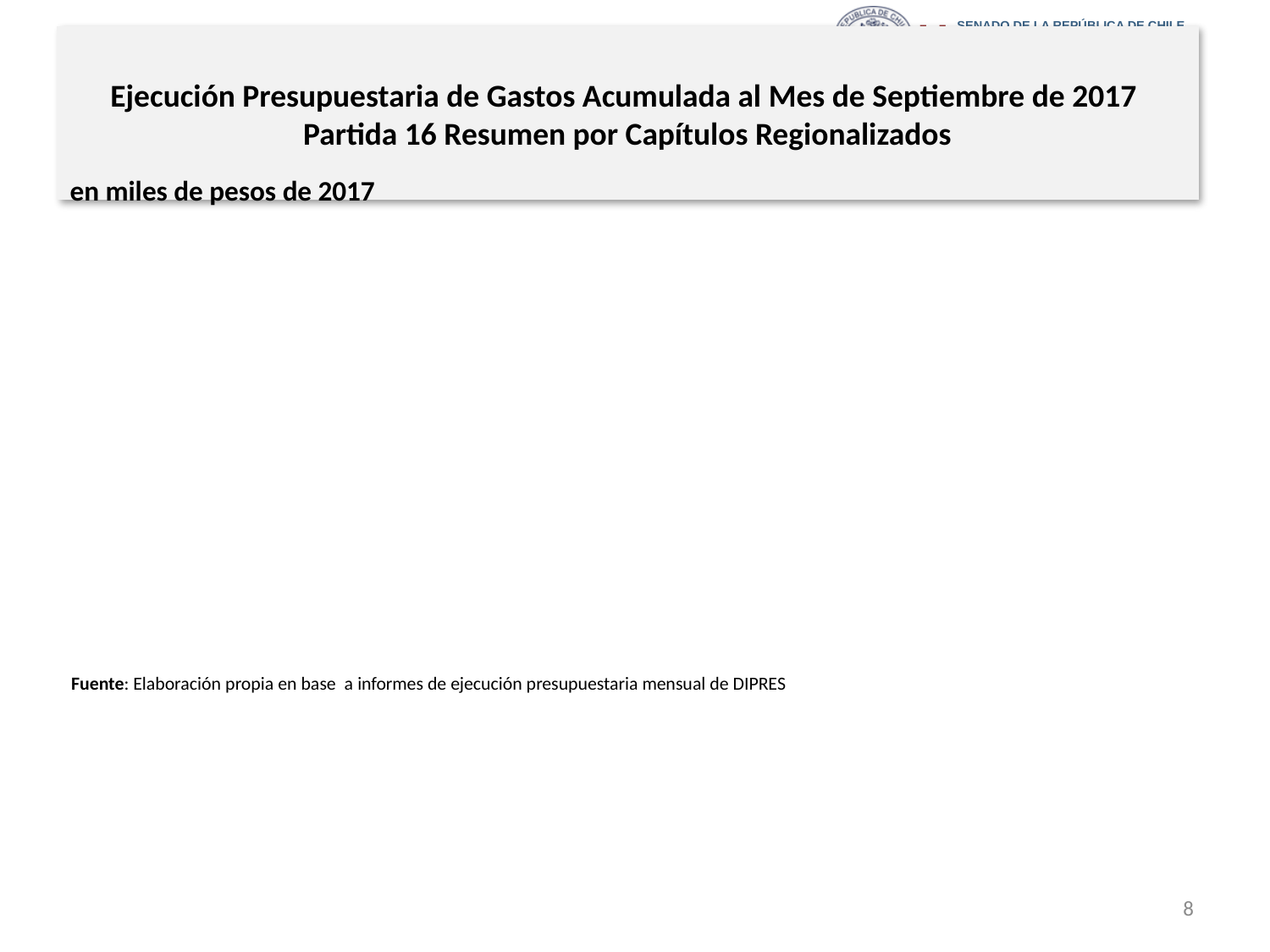

# Ejecución Presupuestaria de Gastos Acumulada al Mes de Septiembre de 2017 Partida 16 Resumen por Capítulos Regionalizados
en miles de pesos de 2017
Fuente: Elaboración propia en base  a informes de ejecución presupuestaria mensual de DIPRES
8